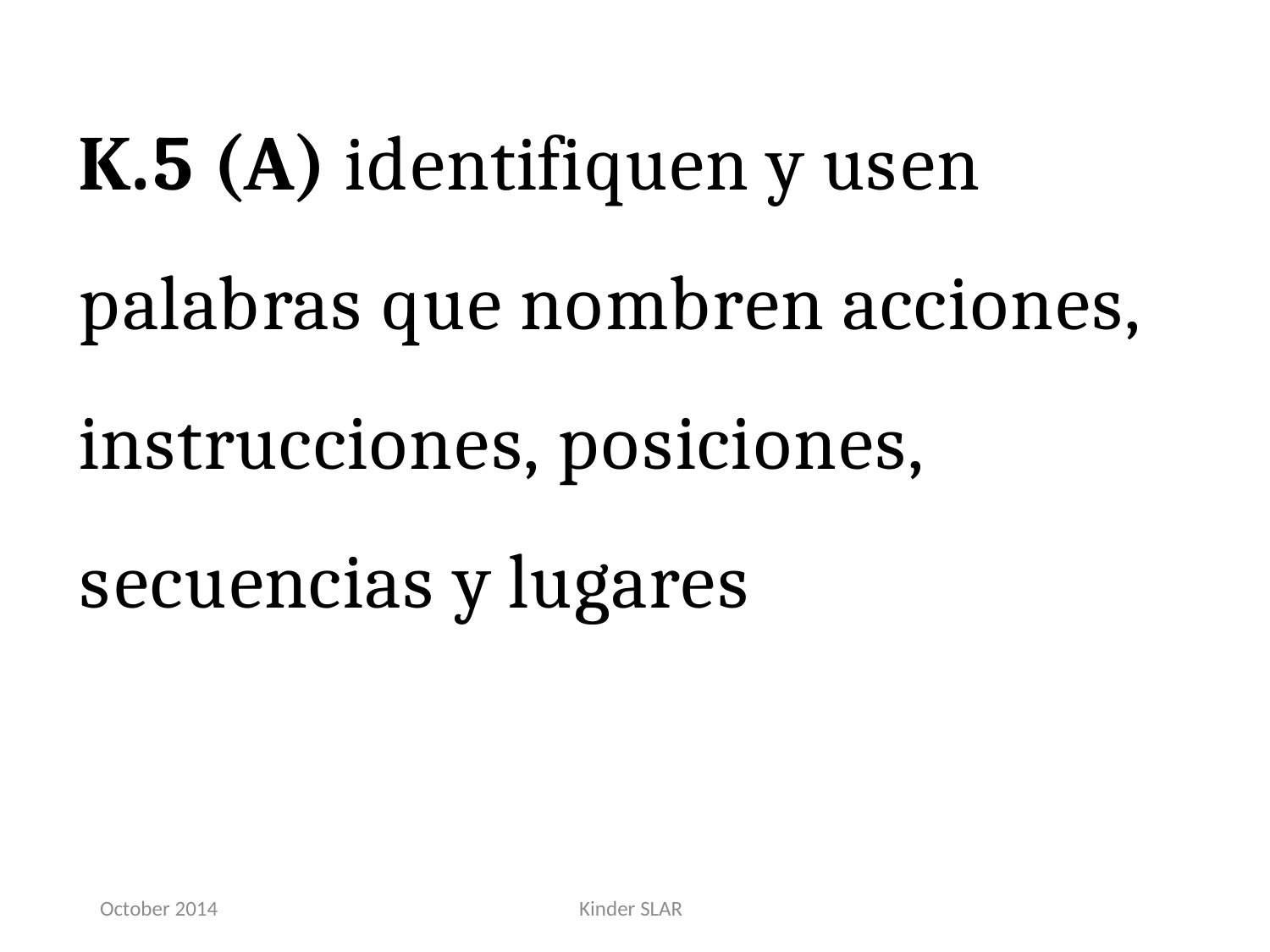

K.5 (A) identifiquen y usen palabras que nombren acciones, instrucciones, posiciones, secuencias y lugares

October 2014
Kinder SLAR